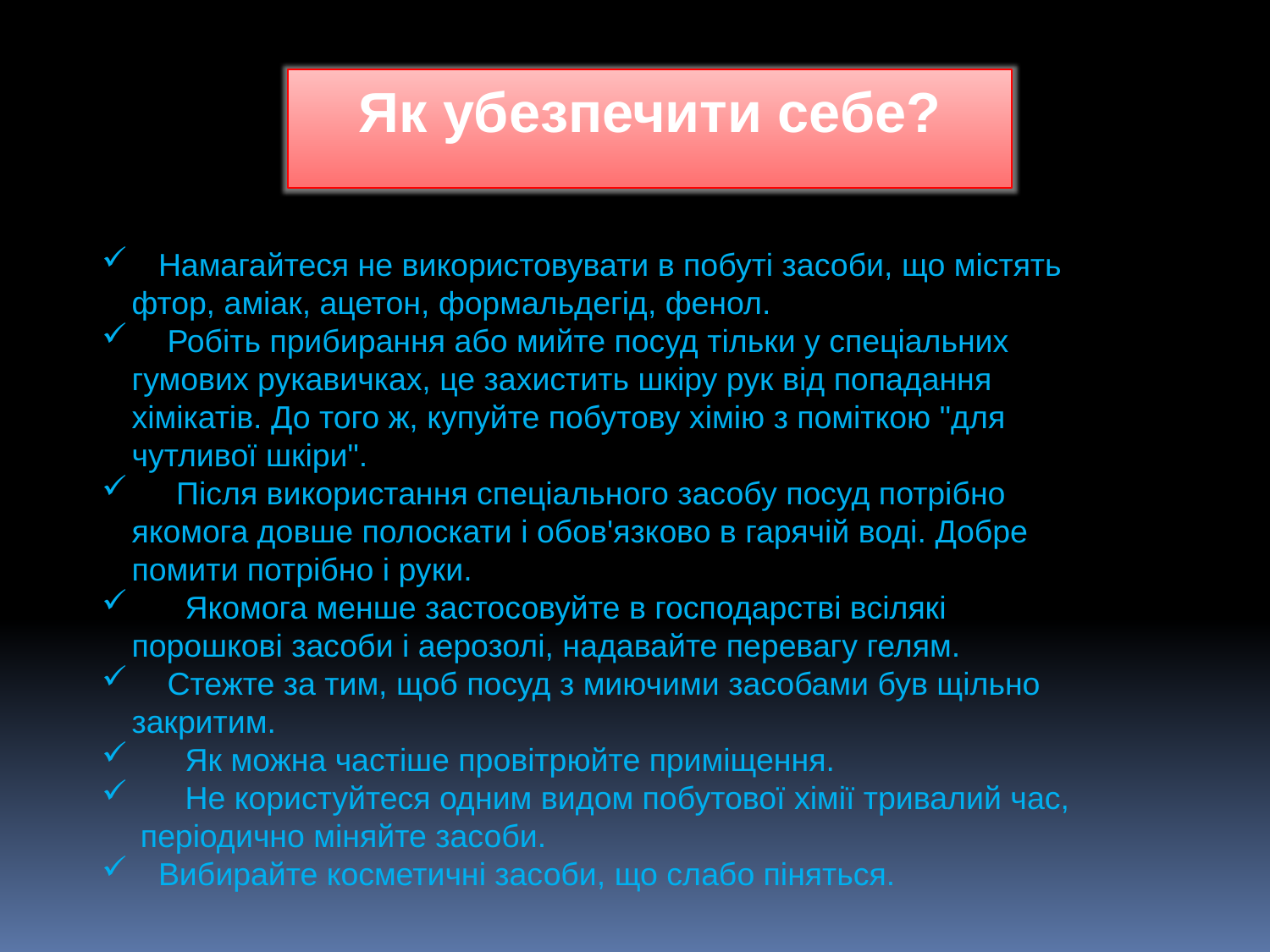

Як убезпечити себе?
   Намагайтеся не використовувати в побуті засоби, що містять фтор, аміак, ацетон, формальдегід, фенол.
    Робіть прибирання або мийте посуд тільки у спеціальних гумових рукавичках, це захистить шкіру рук від попадання хімікатів. До того ж, купуйте побутову хімію з поміткою "для чутливої шкіри".
     Після використання спеціального засобу посуд потрібно якомога довше полоскати і обов'язково в гарячій воді. Добре помити потрібно і руки.
      Якомога менше застосовуйте в господарстві всілякі порошкові засоби і аерозолі, надавайте перевагу гелям.
    Стежте за тим, щоб посуд з миючими засобами був щільно закритим.
      Як можна частіше провітрюйте приміщення.
      Не користуйтеся одним видом побутової хімії тривалий час,     періодично міняйте засоби.
   Вибирайте косметичні засоби, що слабо піняться.